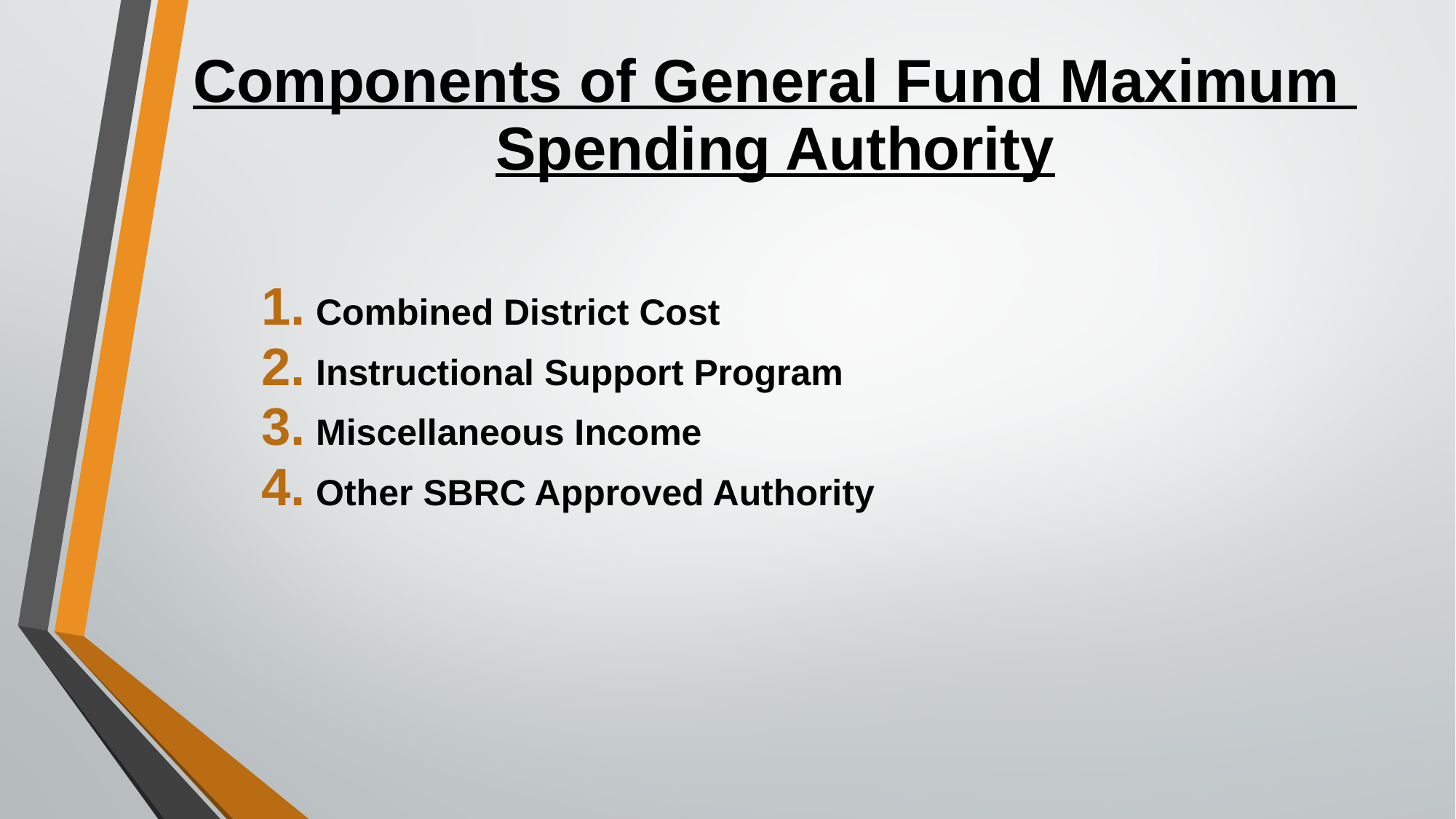

# Components of General Fund Maximum Spending Authority

Combined District Cost
Instructional Support Program
Miscellaneous Income
Other SBRC Approved Authority